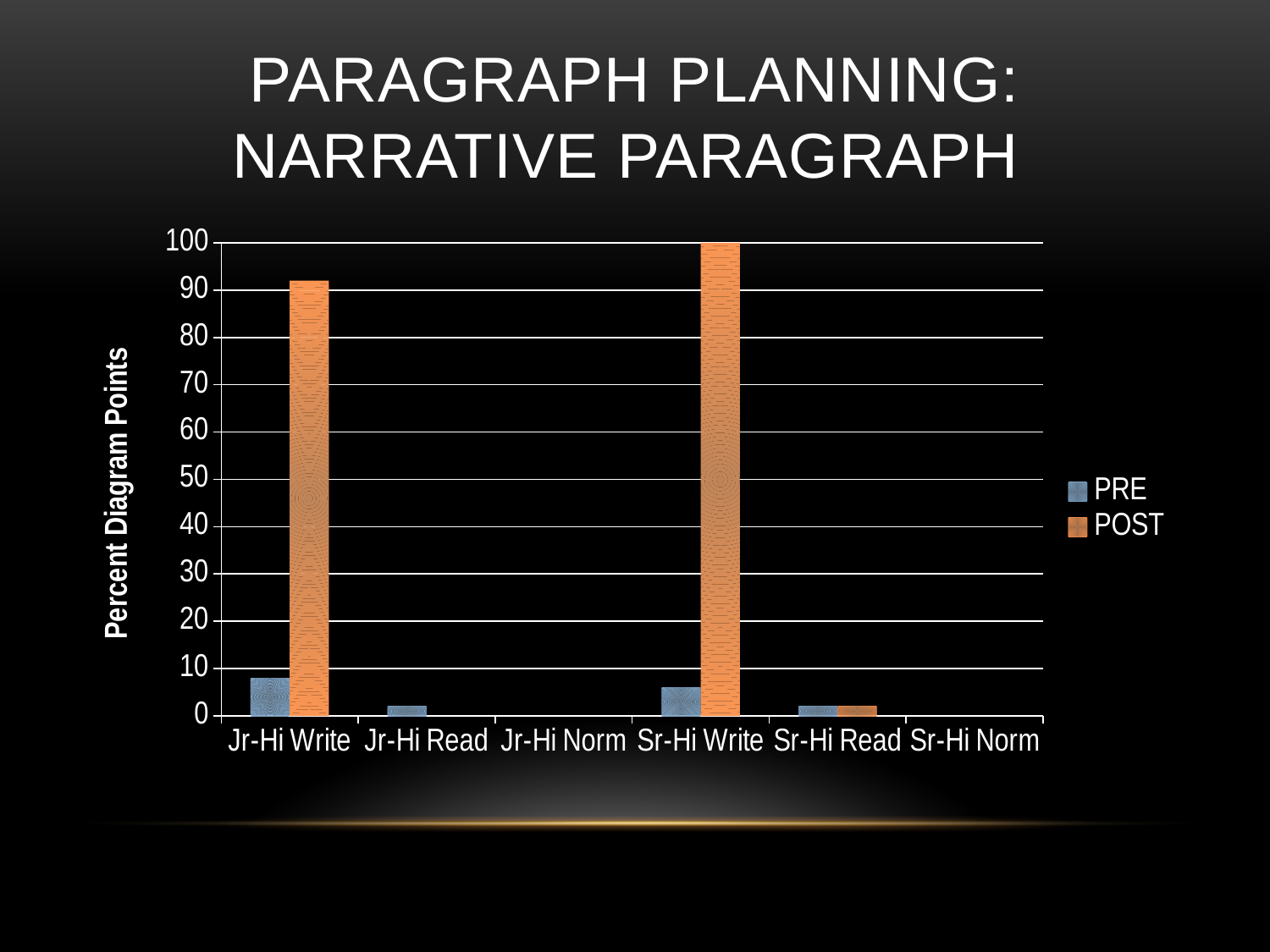

# PARAGRAPH PLANNING: Narrative PARAGRAPH

### Chart

| Category | PRE | POST |
|---|---|---|
| Jr-Hi Write | 8.0 | 92.0 |
| Jr-Hi Read | 2.0 | 0.0 |
| Jr-Hi Norm | 0.0 | 0.0 |
| Sr-Hi Write | 6.0 | 100.0 |
| Sr-Hi Read | 2.0 | 2.0 |
| Sr-Hi Norm | 0.0 | 0.0 |